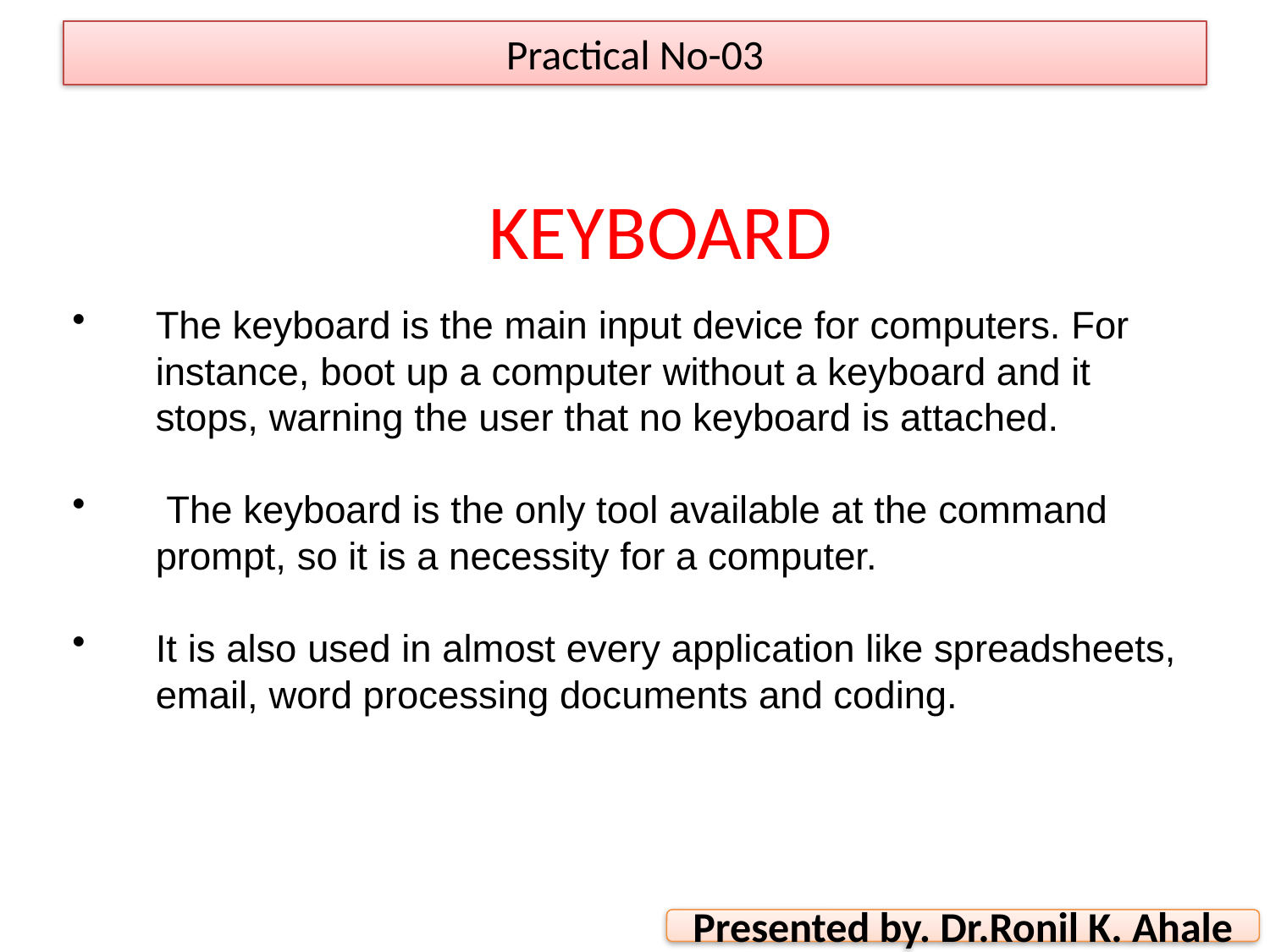

Practical No-03
# KEYBOARD

The keyboard is the main input device for computers. For instance, boot up a computer without a keyboard and it stops, warning the user that no keyboard is attached.

 The keyboard is the only tool available at the command prompt, so it is a necessity for a computer.

It is also used in almost every application like spreadsheets, email, word processing documents and coding.

Presented by. Dr.Ronil K. Ahale